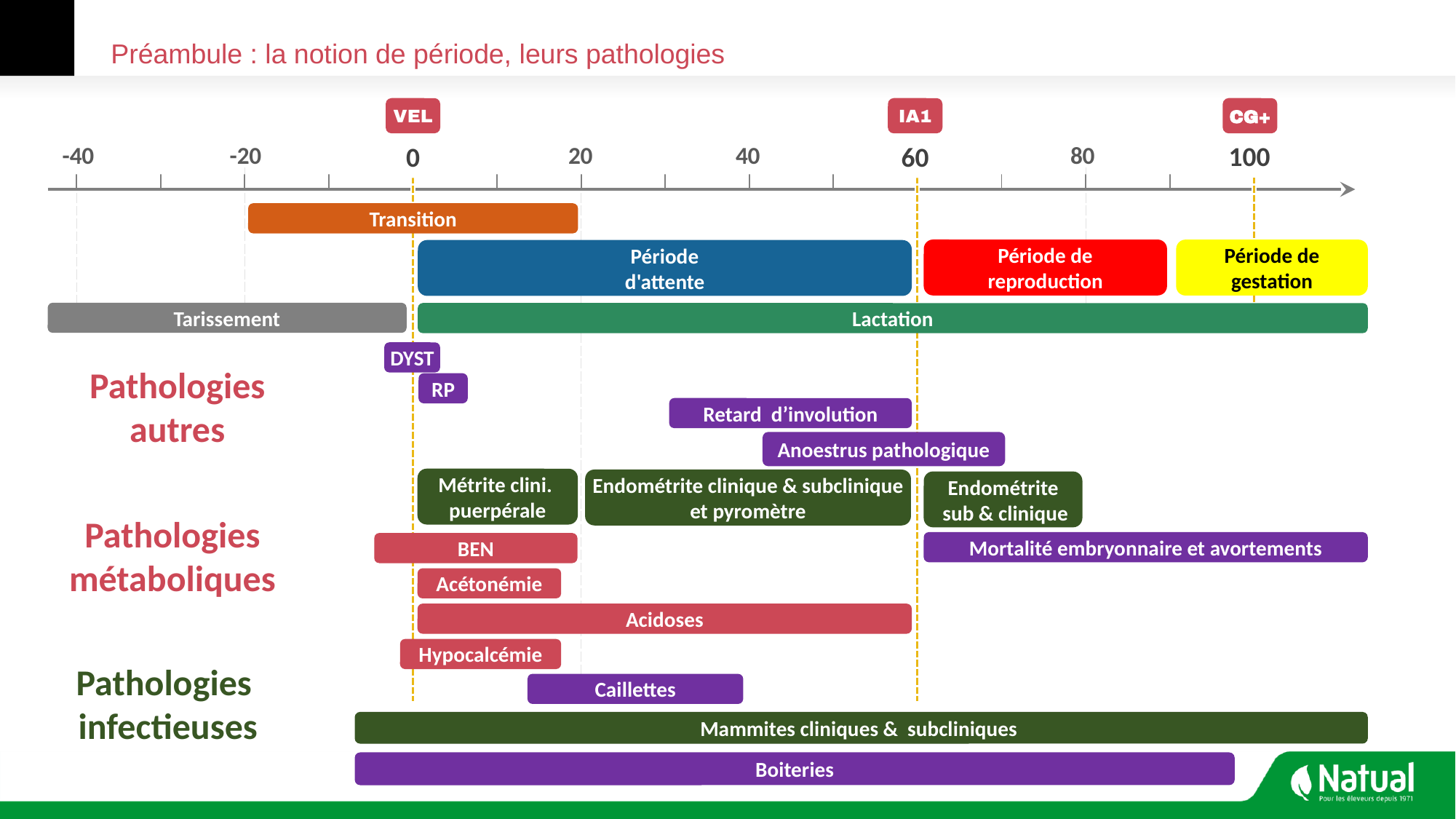

# Préambule : la notion de période, leurs pathologies
VEL
IA1
CG+
100
-40

-20

20

40

80

0
60
|  |  |  |  |  |  |  |  |  |  |  |  |  |  |
| --- | --- | --- | --- | --- | --- | --- | --- | --- | --- | --- | --- | --- | --- |
Transition
Période de
reproduction
Période de gestation
Période
d'attente
Tarissement
Lactation
DYST
Pathologies
autres
RP
Retard  d’involution
Anoestrus pathologique
Métrite clini.
puerpérale
Endométrite clinique & subclinique et pyromètre
Endométrite
 sub & clinique
Pathologies
métaboliques
Mortalité embryonnaire et avortements
BEN
Acétonémie
Acidoses
Hypocalcémie
Pathologies
infectieuses
Caillettes
Mammites cliniques &  subcliniques
Boiteries